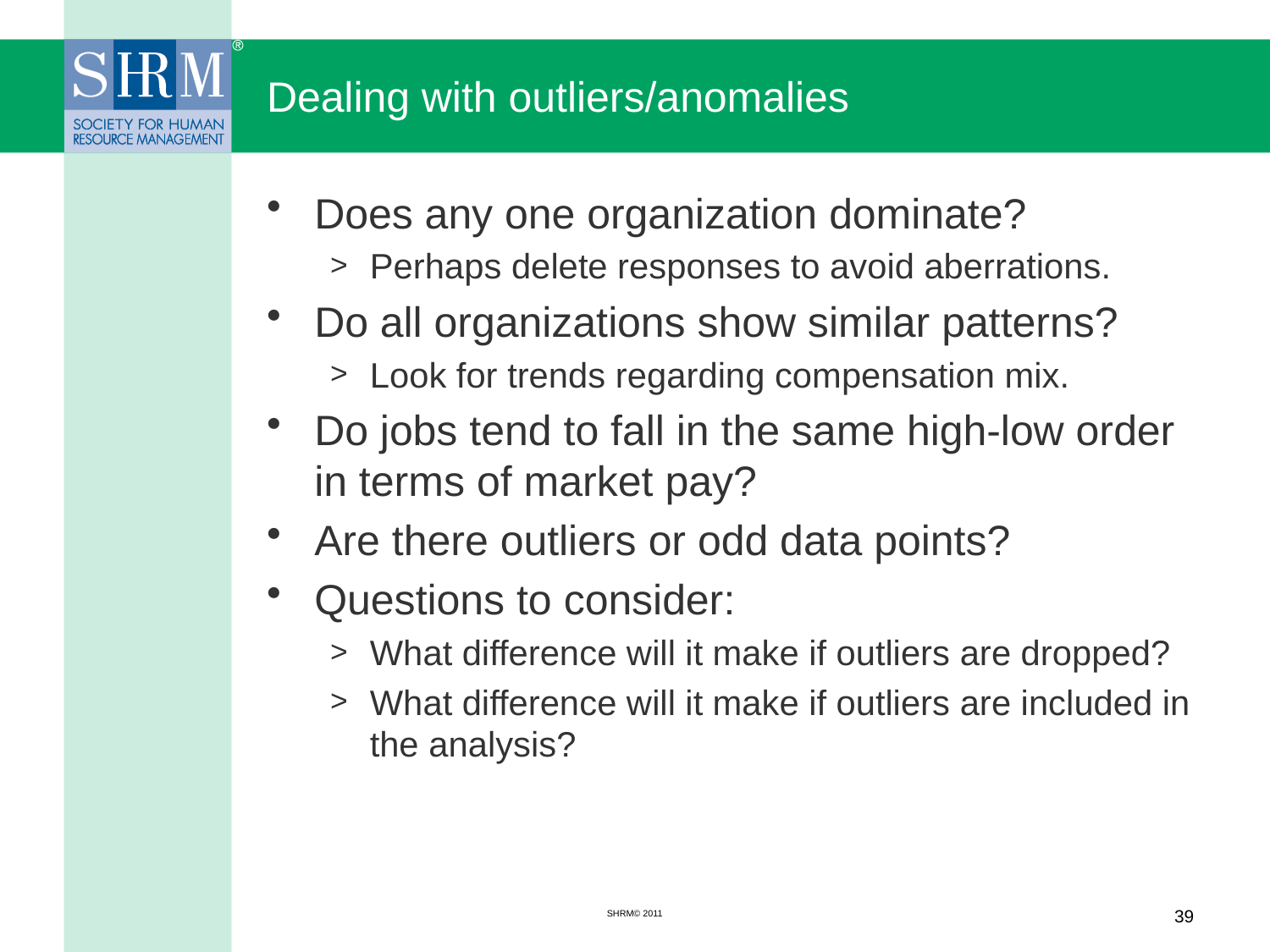

# Dealing with outliers/anomalies
Does any one organization dominate?
Perhaps delete responses to avoid aberrations.
Do all organizations show similar patterns?
Look for trends regarding compensation mix.
Do jobs tend to fall in the same high-low order in terms of market pay?
Are there outliers or odd data points?
Questions to consider:
What difference will it make if outliers are dropped?
What difference will it make if outliers are included in the analysis?

SHRM© 2011
39